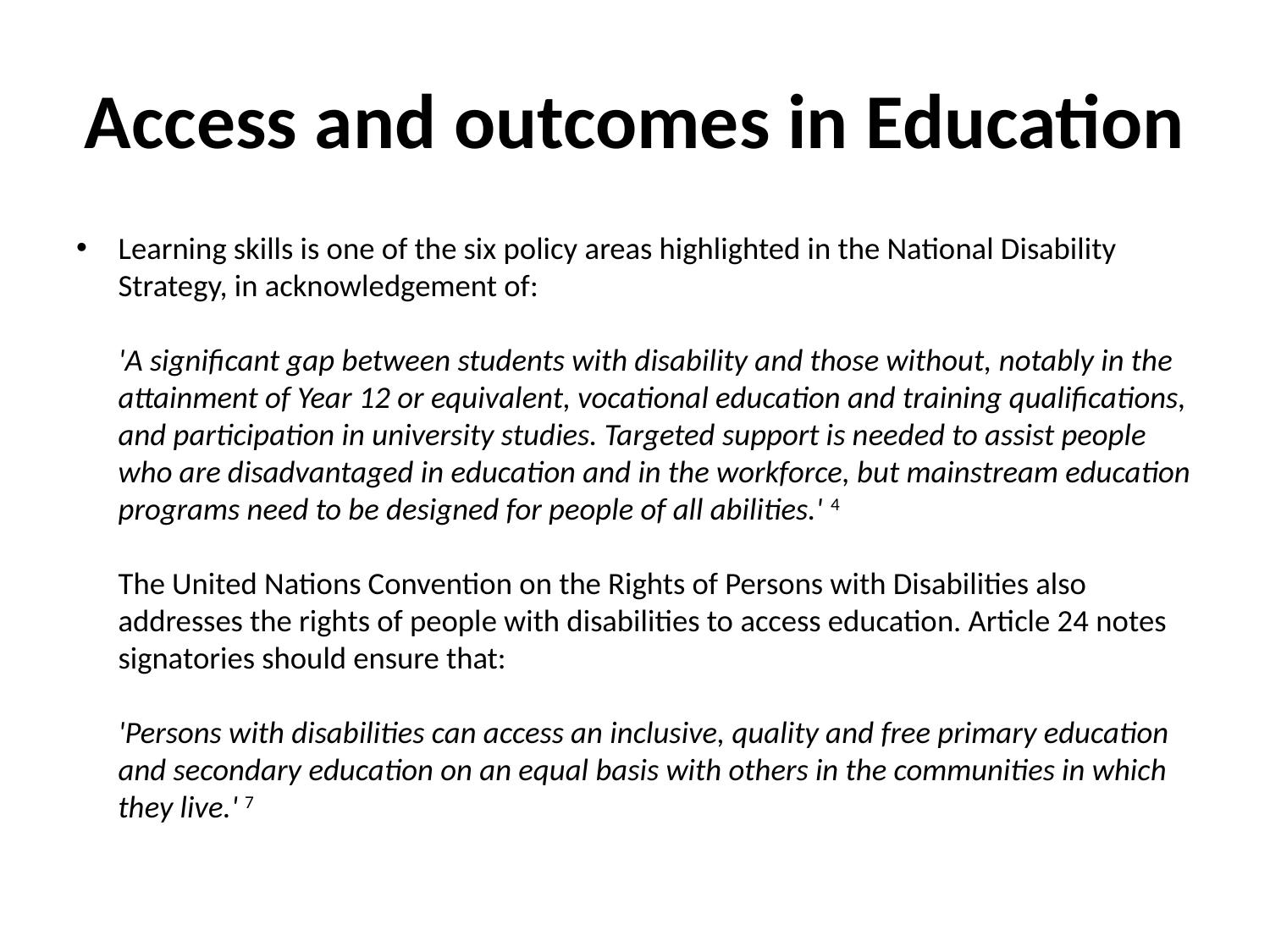

# Access and outcomes in Education
Learning skills is one of the six policy areas highlighted in the National Disability Strategy, in acknowledgement of:
'A significant gap between students with disability and those without, notably in the attainment of Year 12 or equivalent, vocational education and training qualifications, and participation in university studies. Targeted support is needed to assist people who are disadvantaged in education and in the workforce, but mainstream education programs need to be designed for people of all abilities.' 4
The United Nations Convention on the Rights of Persons with Disabilities also addresses the rights of people with disabilities to access education. Article 24 notes signatories should ensure that:
'Persons with disabilities can access an inclusive, quality and free primary education and secondary education on an equal basis with others in the communities in which they live.' 7